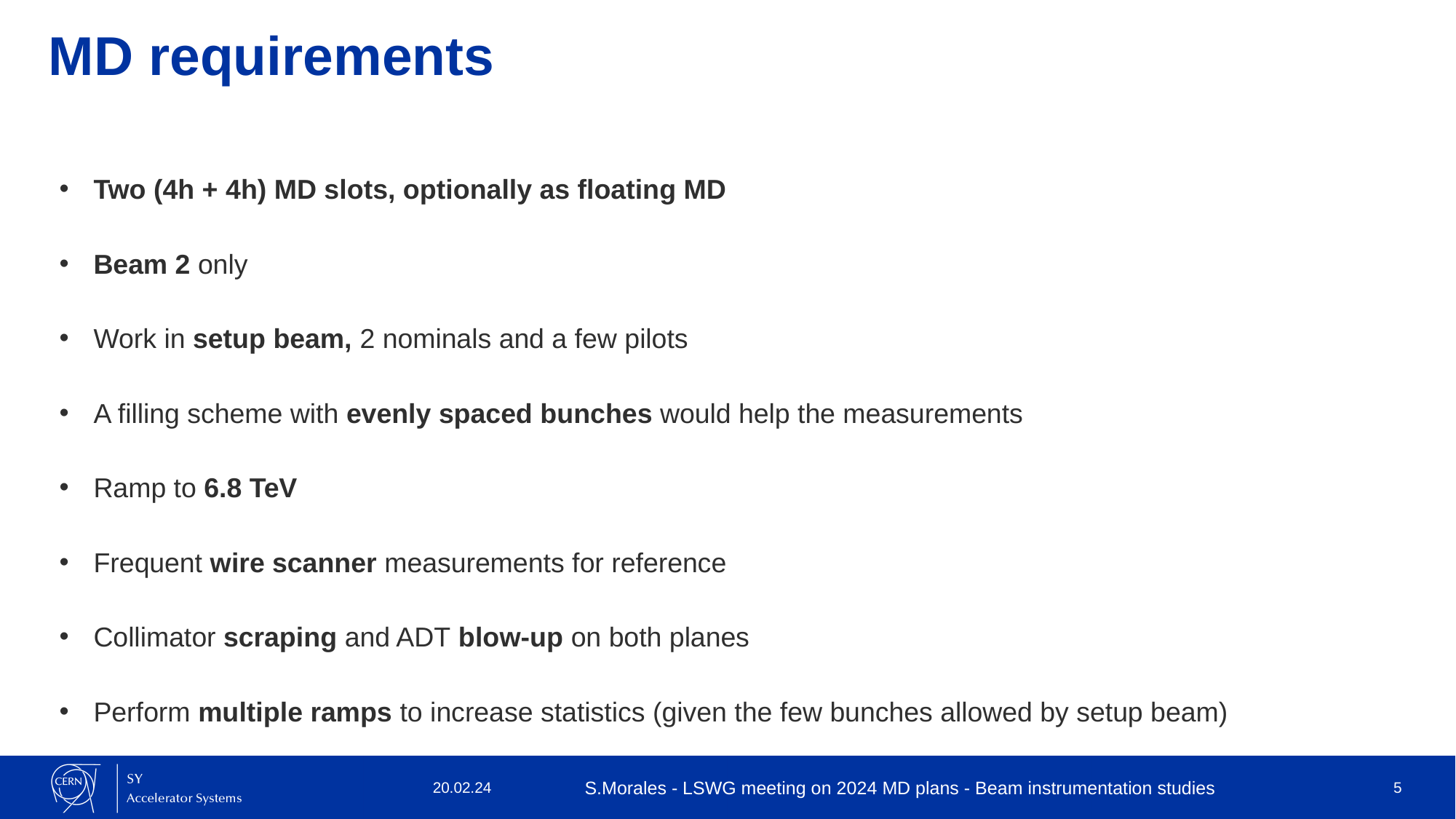

# MD requirements
Two (4h + 4h) MD slots, optionally as floating MD
Beam 2 only
Work in setup beam, 2 nominals and a few pilots
A filling scheme with evenly spaced bunches would help the measurements
Ramp to 6.8 TeV
Frequent wire scanner measurements for reference
Collimator scraping and ADT blow-up on both planes
Perform multiple ramps to increase statistics (given the few bunches allowed by setup beam)
20.02.24
S.Morales - LSWG meeting on 2024 MD plans - Beam instrumentation studies
5